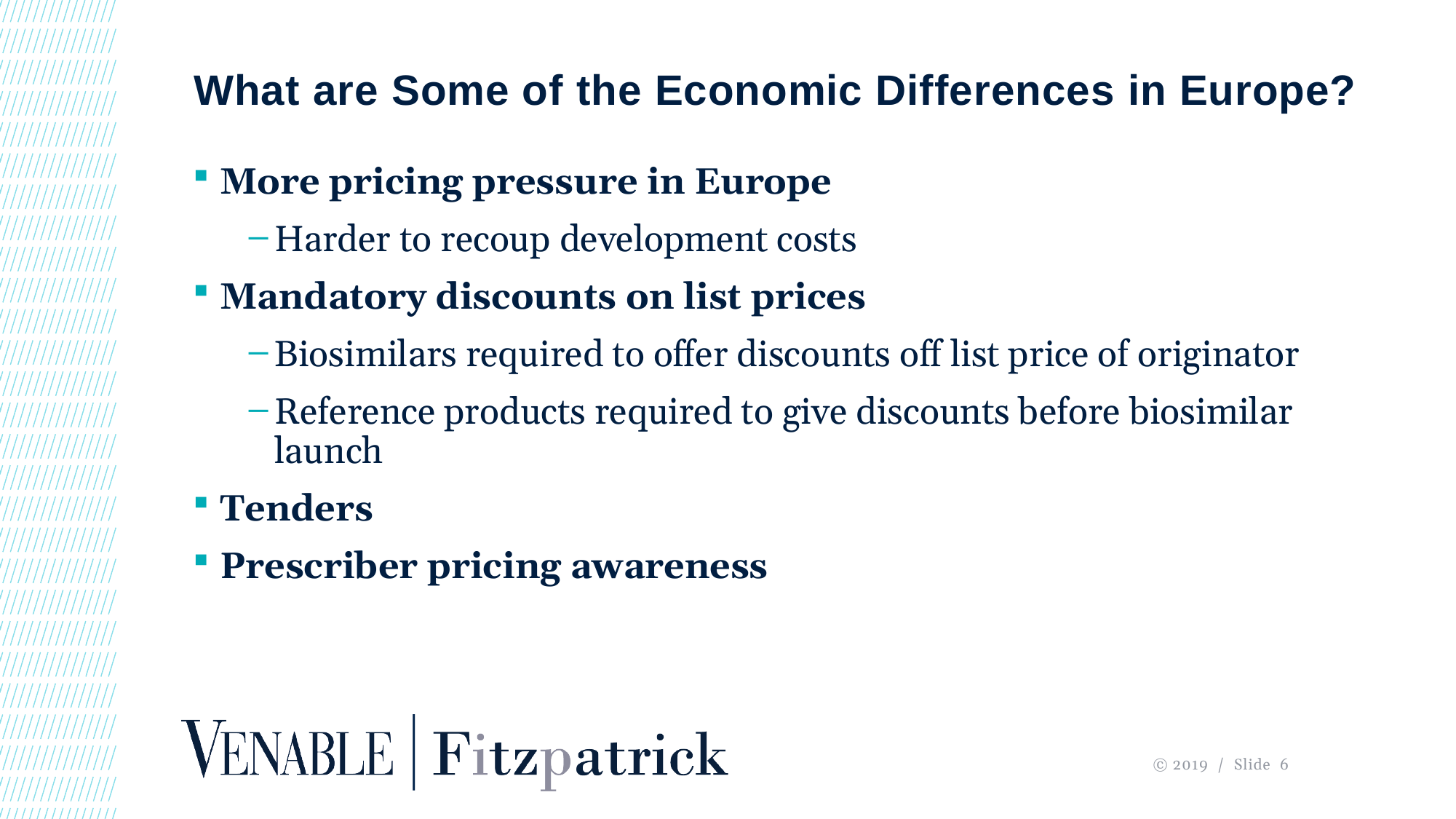

# What are Some of the Economic Differences in Europe?
More pricing pressure in Europe
Harder to recoup development costs
Mandatory discounts on list prices
Biosimilars required to offer discounts off list price of originator
Reference products required to give discounts before biosimilar launch
Tenders
Prescriber pricing awareness

  © 2019  /  Slide  6